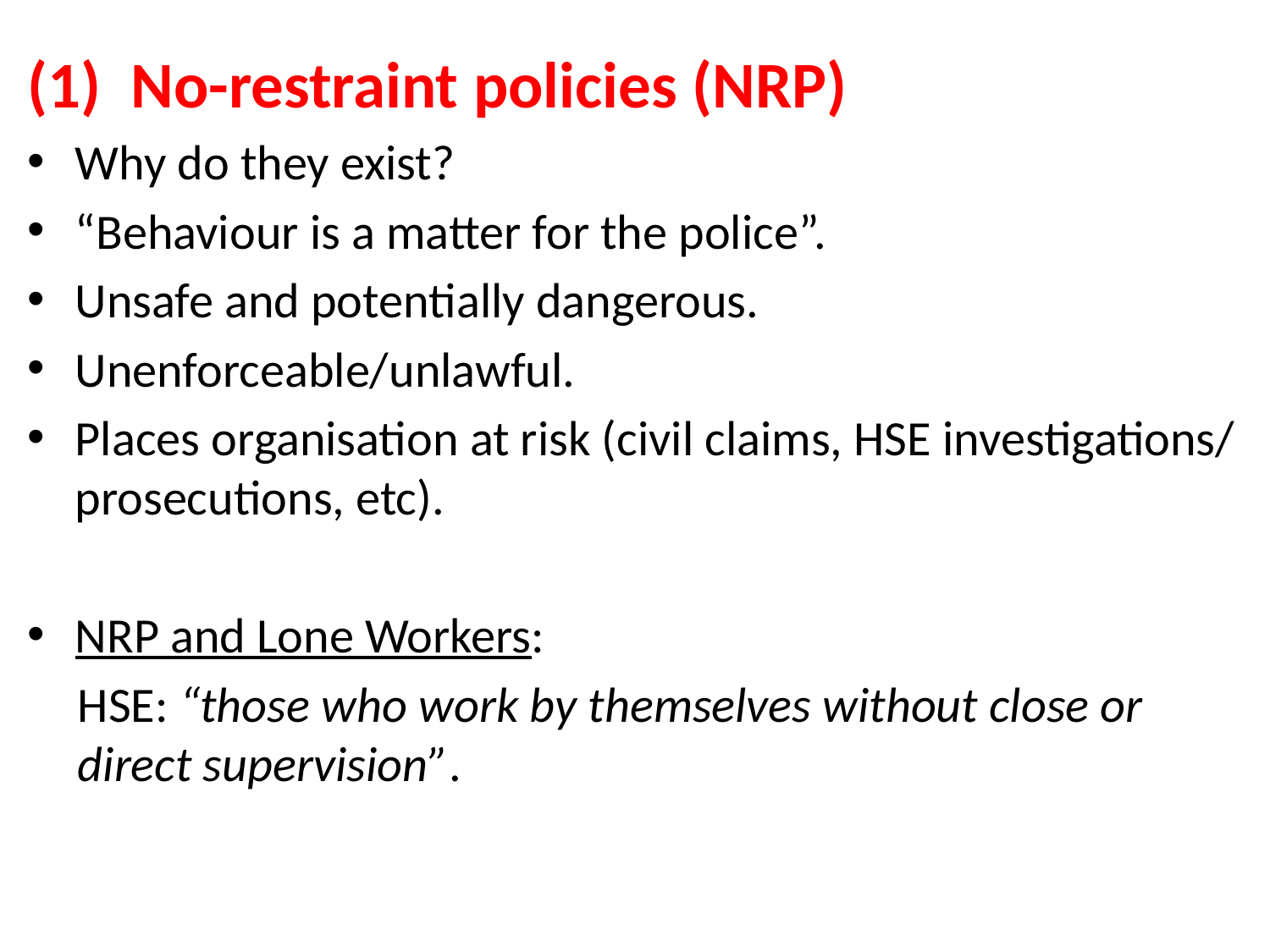

No-restraint policies (NRP)
Why do they exist?
“Behaviour is a matter for the police”.
Unsafe and potentially dangerous.
Unenforceable/unlawful.
Places organisation at risk (civil claims, HSE investigations/ prosecutions, etc).

NRP and Lone Workers:
HSE: “those who work by themselves without close or direct supervision”.